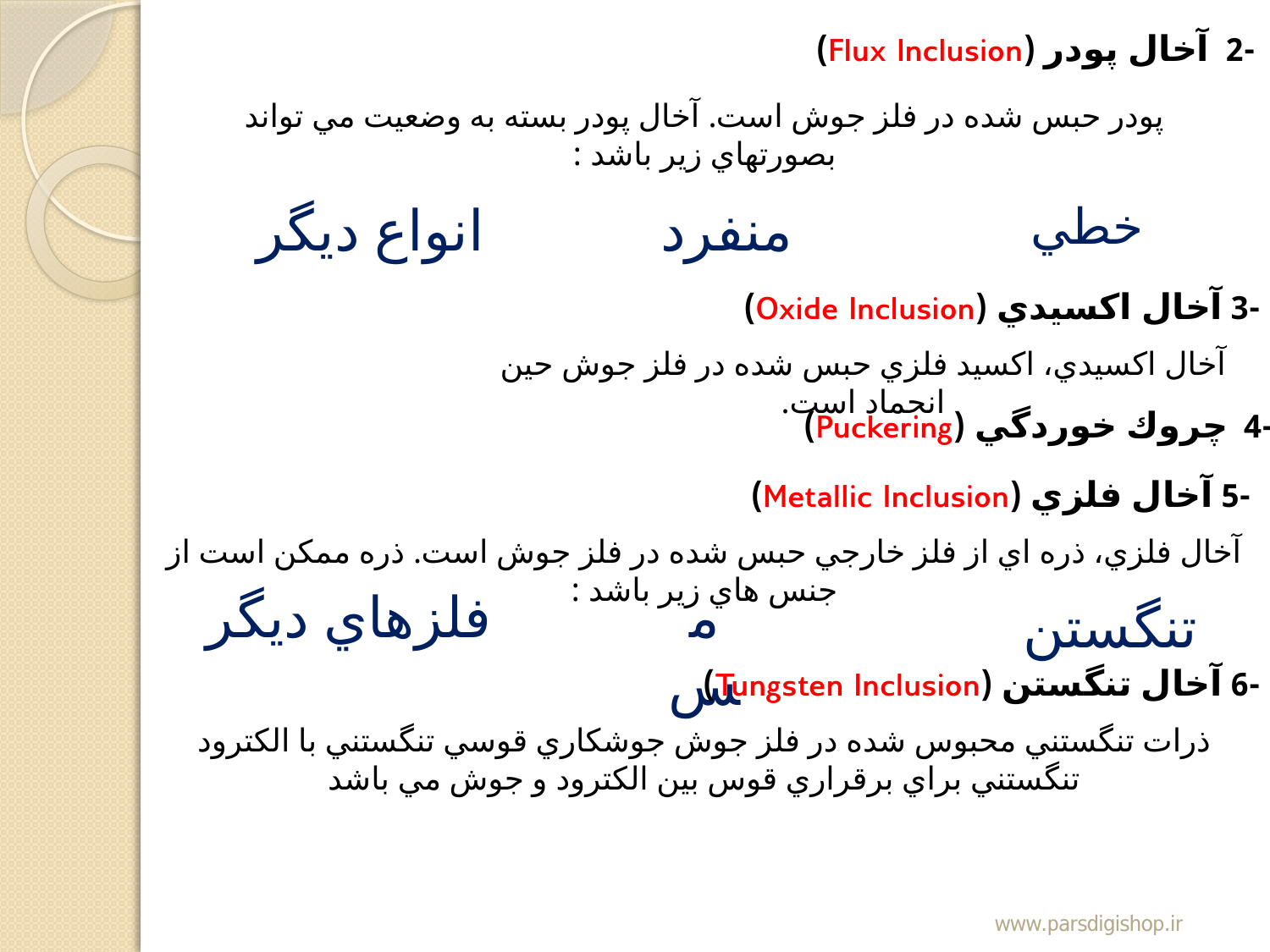

-2  آخال پودر (Flux Inclusion)
پودر حبس شده در فلز جوش است. آخال پودر بسته به وضعيت مي تواند بصورتهاي زير باشد :
انواع ديگر
منفرد
خطي
 -3 آخال اكسيدي (Oxide Inclusion)
آخال اكسيدي، اكسيد فلزي حبس شده در فلز جوش حين انجماد است.
-4  چروك خوردگي (Puckering)
 -5 آخال فلزي (Metallic Inclusion)
آخال فلزي، ذره اي از فلز خارجي حبس شده در فلز جوش است. ذره ممكن است از جنس هاي زير باشد :
فلزهاي ديگر
مس
تنگستن
 -6 آخال تنگستن (Tungsten Inclusion)
ذرات تنگستني محبوس شده در فلز جوش جوشكاري قوسي تنگستني با الكترود تنگستني براي برقراري قوس بين الكترود و جوش مي باشد
www.parsdigishop.ir